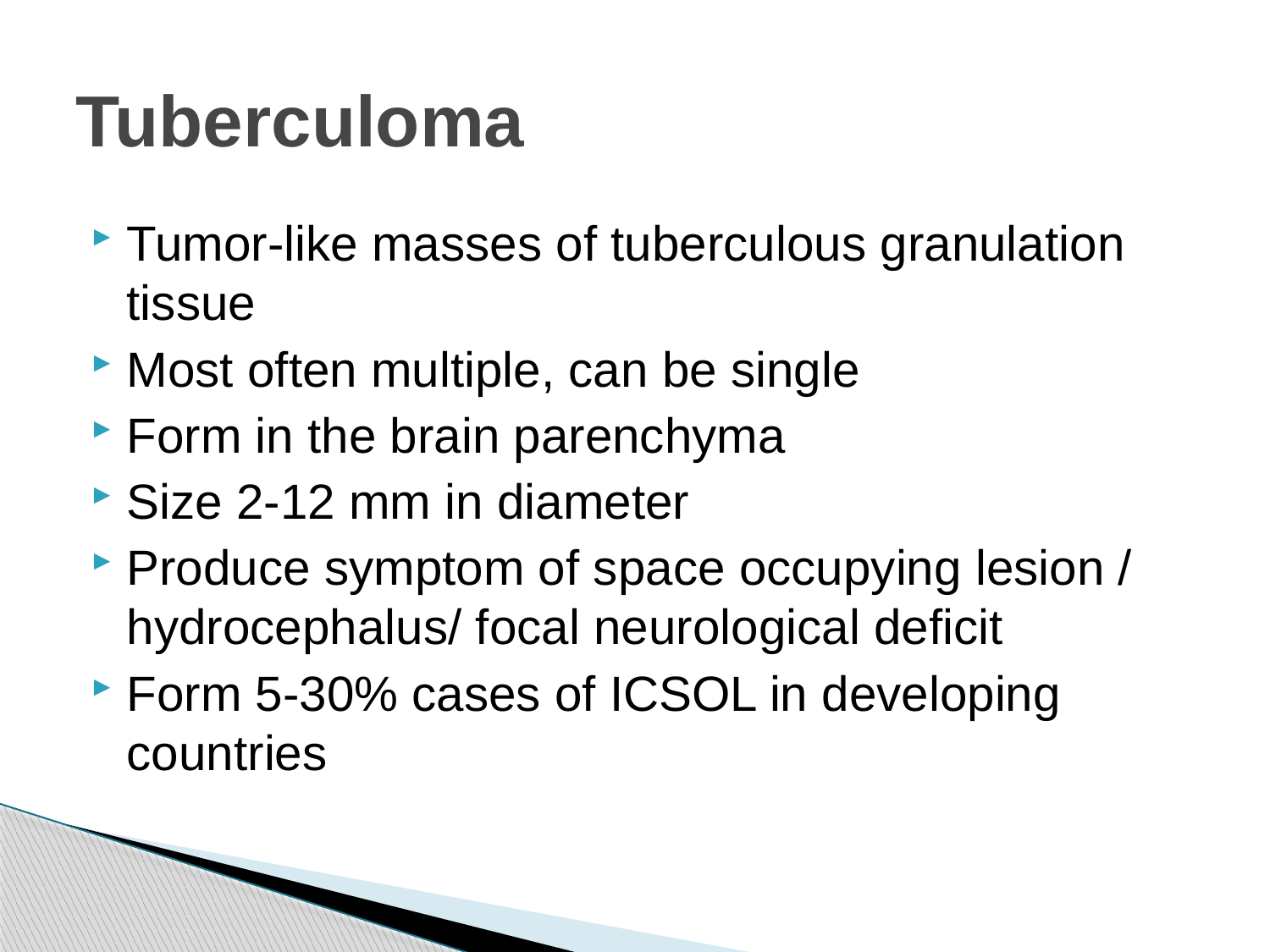

# Tuberculoma
Tumor-like masses of tuberculous granulation tissue
Most often multiple, can be single
Form in the brain parenchyma
Size 2-12 mm in diameter
Produce symptom of space occupying lesion / hydrocephalus/ focal neurological deficit
Form 5-30% cases of ICSOL in developing countries